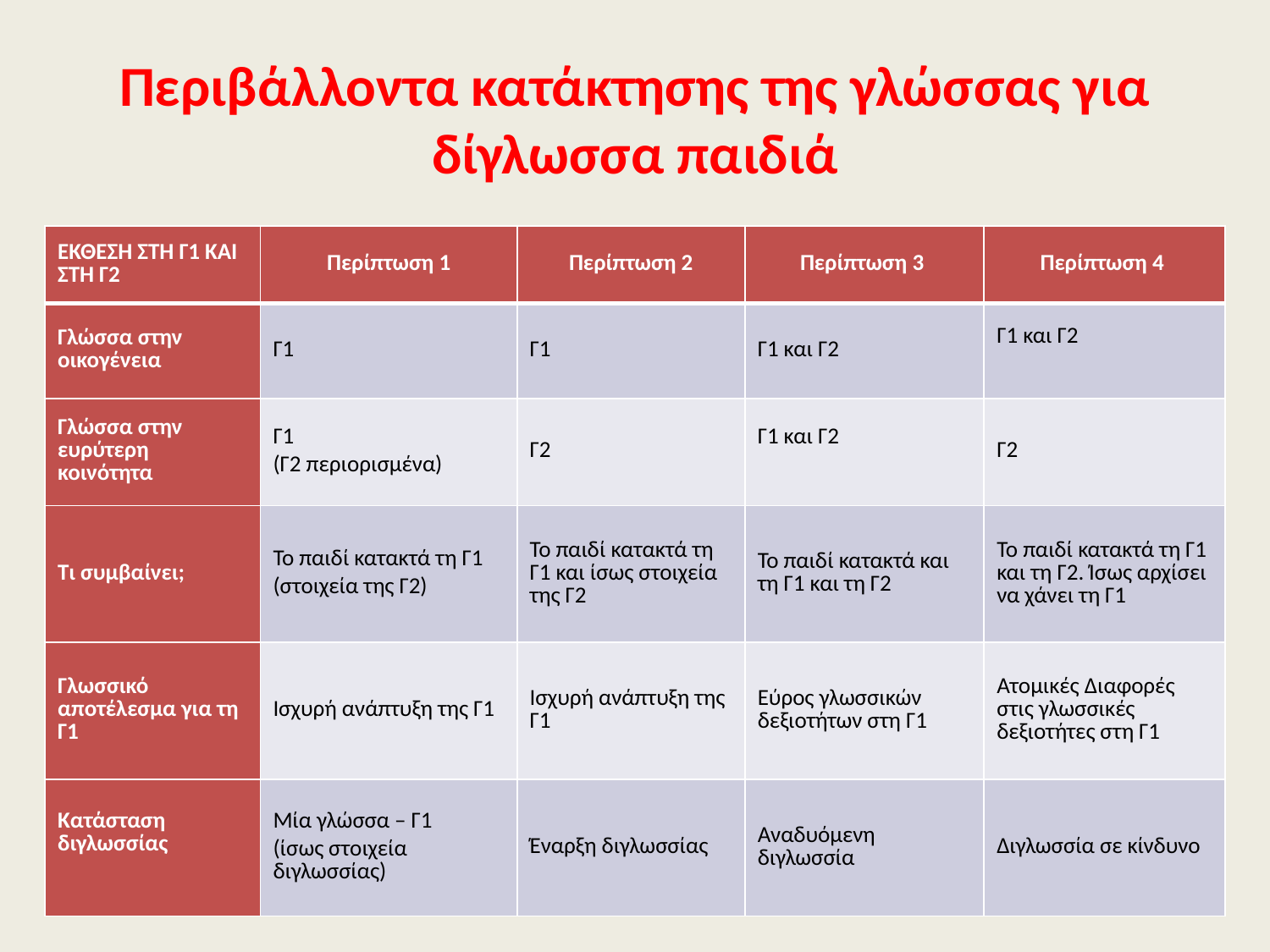

Περιβάλλοντα κατάκτησης της γλώσσας για δίγλωσσα παιδιά
| ΕΚΘΕΣΗ ΣΤΗ Γ1 ΚΑΙ ΣΤΗ Γ2 | Περίπτωση 1 | Περίπτωση 2 | Περίπτωση 3 | Περίπτωση 4 |
| --- | --- | --- | --- | --- |
| Γλώσσα στην οικογένεια | Γ1 | Γ1 | Γ1 και Γ2 | Γ1 και Γ2 |
| Γλώσσα στην ευρύτερη κοινότητα | Γ1 (Γ2 περιορισμένα) | Γ2 | Γ1 και Γ2 | Γ2 |
| Τι συμβαίνει; | Το παιδί κατακτά τη Γ1 (στοιχεία της Γ2) | Το παιδί κατακτά τη Γ1 και ίσως στοιχεία της Γ2 | Το παιδί κατακτά και τη Γ1 και τη Γ2 | Το παιδί κατακτά τη Γ1 και τη Γ2. Ίσως αρχίσει να χάνει τη Γ1 |
| Γλωσσικό αποτέλεσμα για τη Γ1 | Ισχυρή ανάπτυξη της Γ1 | Ισχυρή ανάπτυξη της Γ1 | Εύρος γλωσσικών δεξιοτήτων στη Γ1 | Ατομικές Διαφορές στις γλωσσικές δεξιοτήτες στη Γ1 |
| Κατάσταση διγλωσσίας | Μία γλώσσα – Γ1 (ίσως στοιχεία διγλωσσίας) | Έναρξη διγλωσσίας | Αναδυόμενη διγλωσσία | Διγλωσσία σε κίνδυνο |